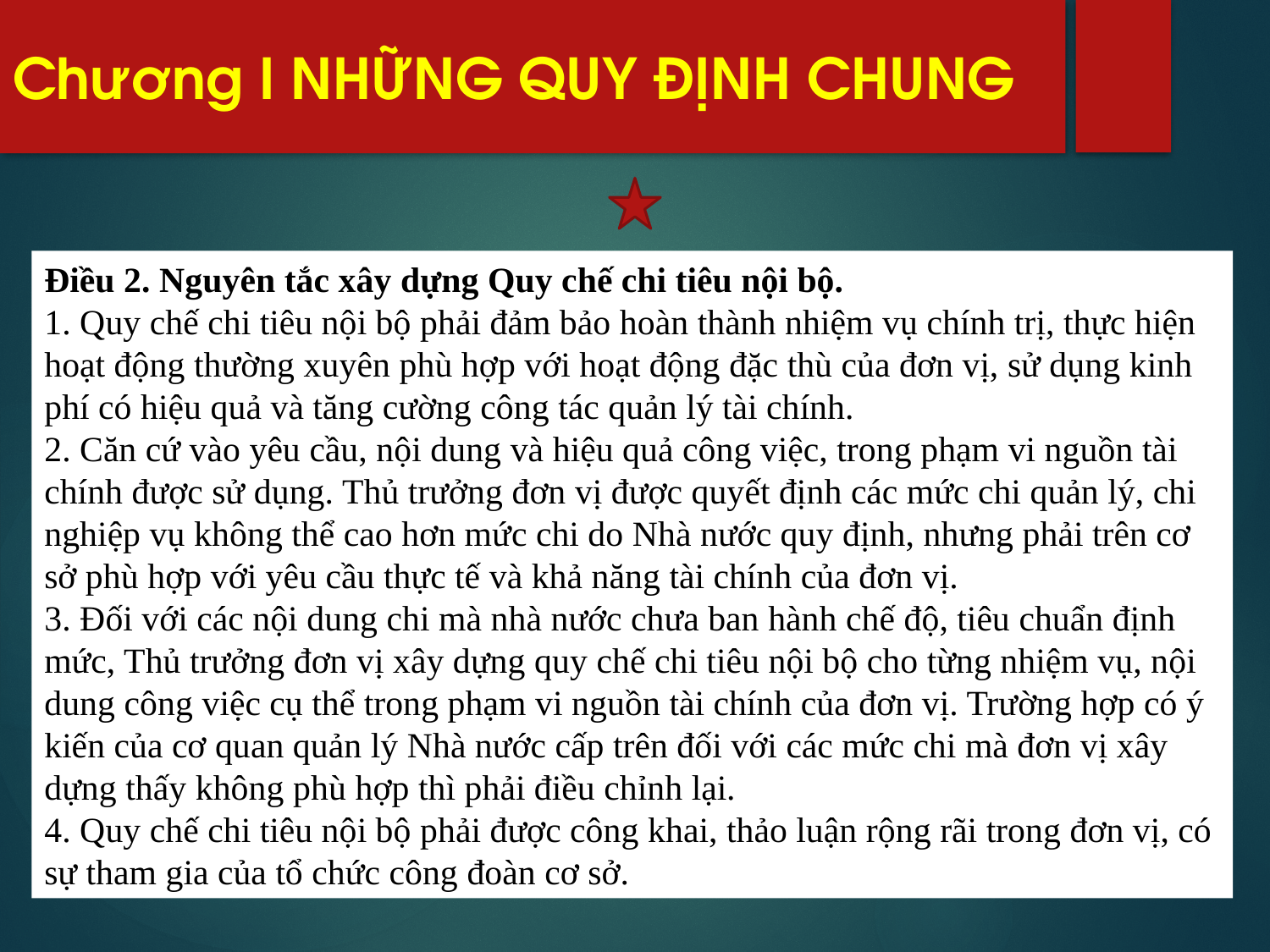

# Chương I NHỮNG QUY ĐỊNH CHUNG

Điều 2. Nguyên tắc xây dựng Quy chế chi tiêu nội bộ.
1. Quy chế chi tiêu nội bộ phải đảm bảo hoàn thành nhiệm vụ chính trị, thực hiện hoạt động thường xuyên phù hợp với hoạt động đặc thù của đơn vị, sử dụng kinh phí có hiệu quả và tăng cường công tác quản lý tài chính.
2. Căn cứ vào yêu cầu, nội dung và hiệu quả công việc, trong phạm vi nguồn tài chính được sử dụng. Thủ trưởng đơn vị được quyết định các mức chi quản lý, chi nghiệp vụ không thể cao hơn mức chi do Nhà nước quy định, nhưng phải trên cơ sở phù hợp với yêu cầu thực tế và khả năng tài chính của đơn vị.
3. Đối với các nội dung chi mà nhà nước chưa ban hành chế độ, tiêu chuẩn định mức, Thủ trưởng đơn vị xây dựng quy chế chi tiêu nội bộ cho từng nhiệm vụ, nội dung công việc cụ thể trong phạm vi nguồn tài chính của đơn vị. Trường hợp có ý kiến của cơ quan quản lý Nhà nước cấp trên đối với các mức chi mà đơn vị xây dựng thấy không phù hợp thì phải điều chỉnh lại.
4. Quy chế chi tiêu nội bộ phải được công khai, thảo luận rộng rãi trong đơn vị, có sự tham gia của tổ chức công đoàn cơ sở.